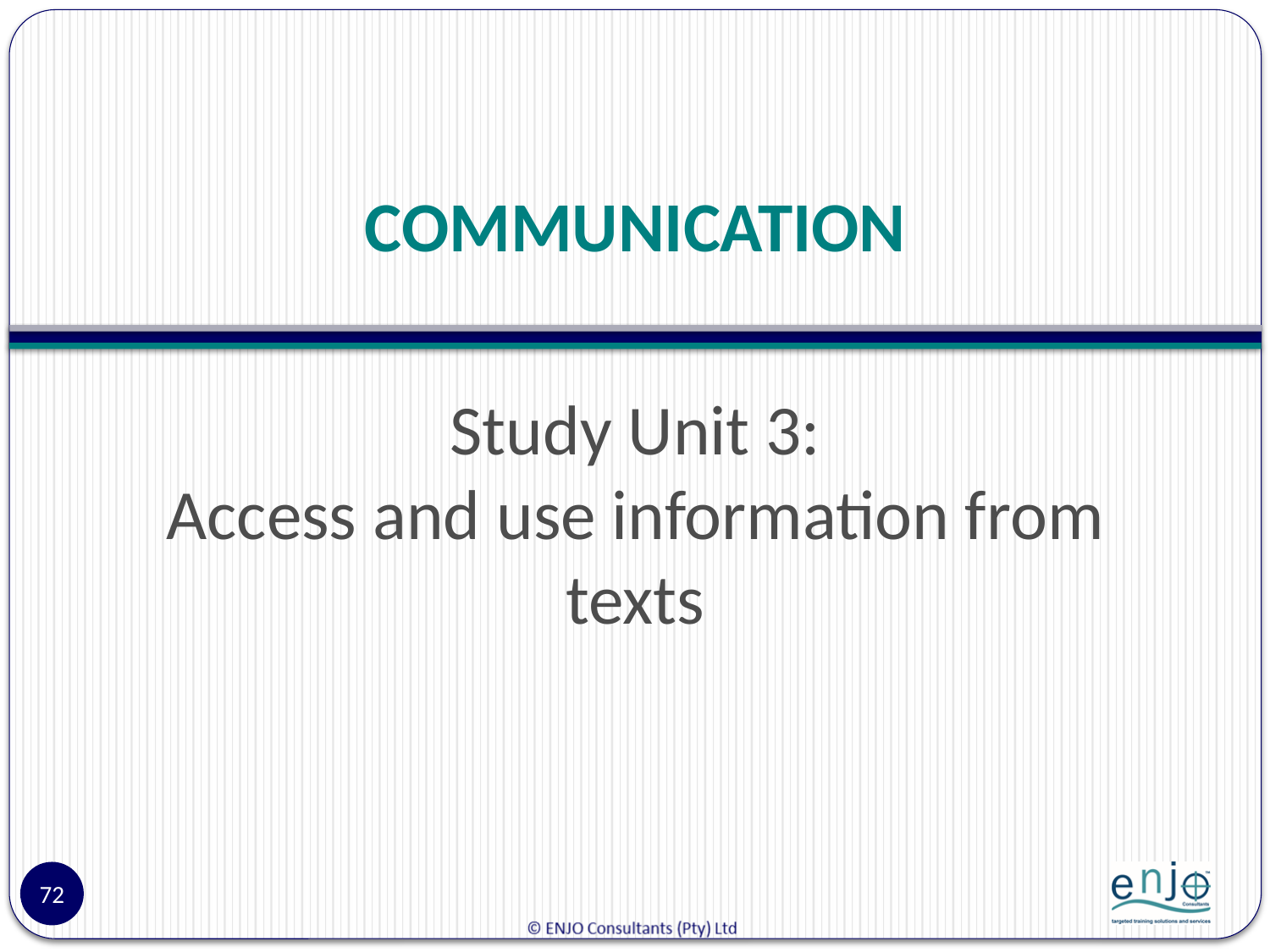

# COMMUNICATION
Study Unit 3:
Access and use information from texts

72